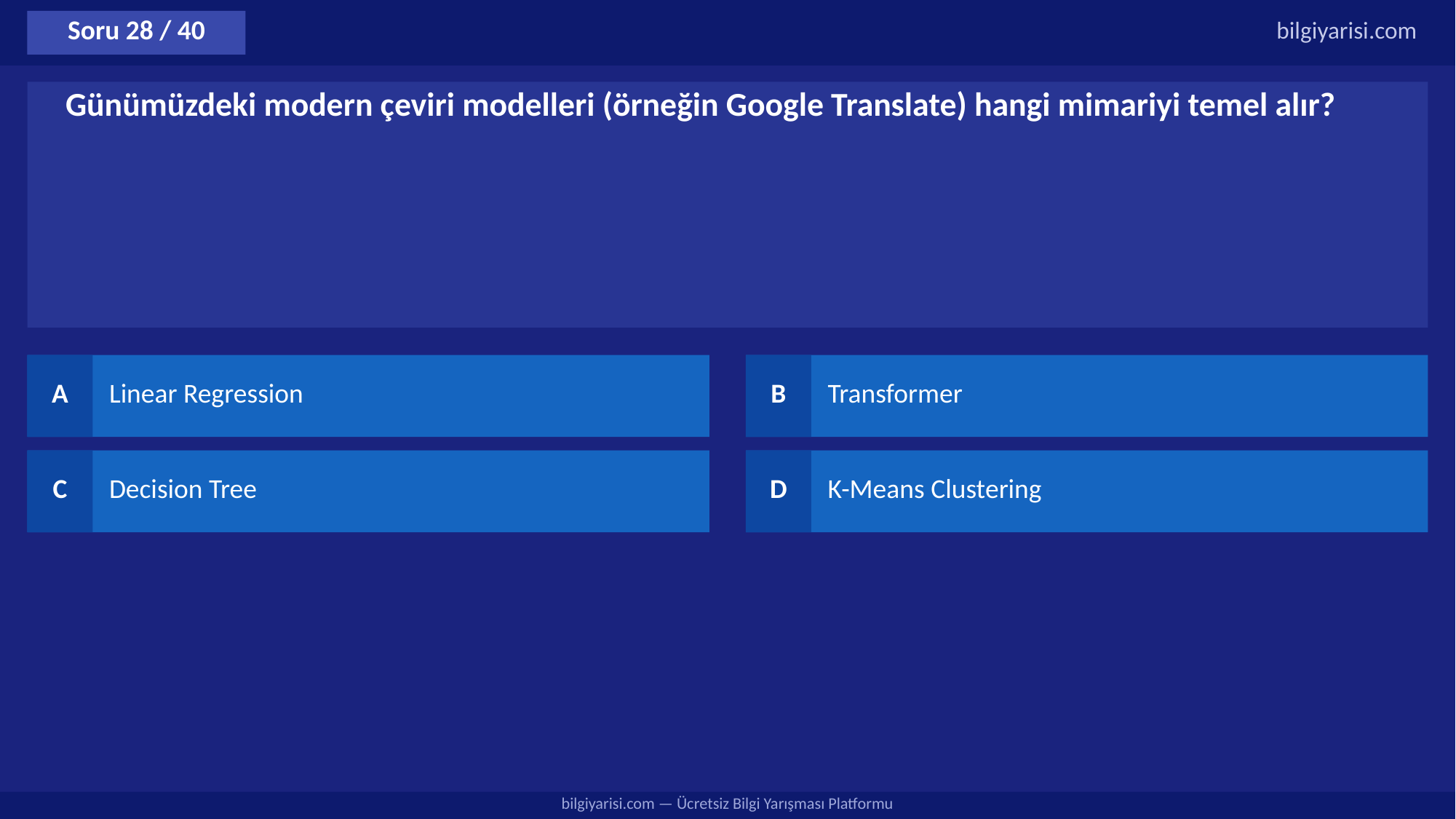

Soru 28 / 40
bilgiyarisi.com

Günümüzdeki modern çeviri modelleri (örneğin Google Translate) hangi mimariyi temel alır?

A
Linear Regression

B
Transformer

C
Decision Tree

D
K-Means Clustering
bilgiyarisi.com — Ücretsiz Bilgi Yarışması Platformu